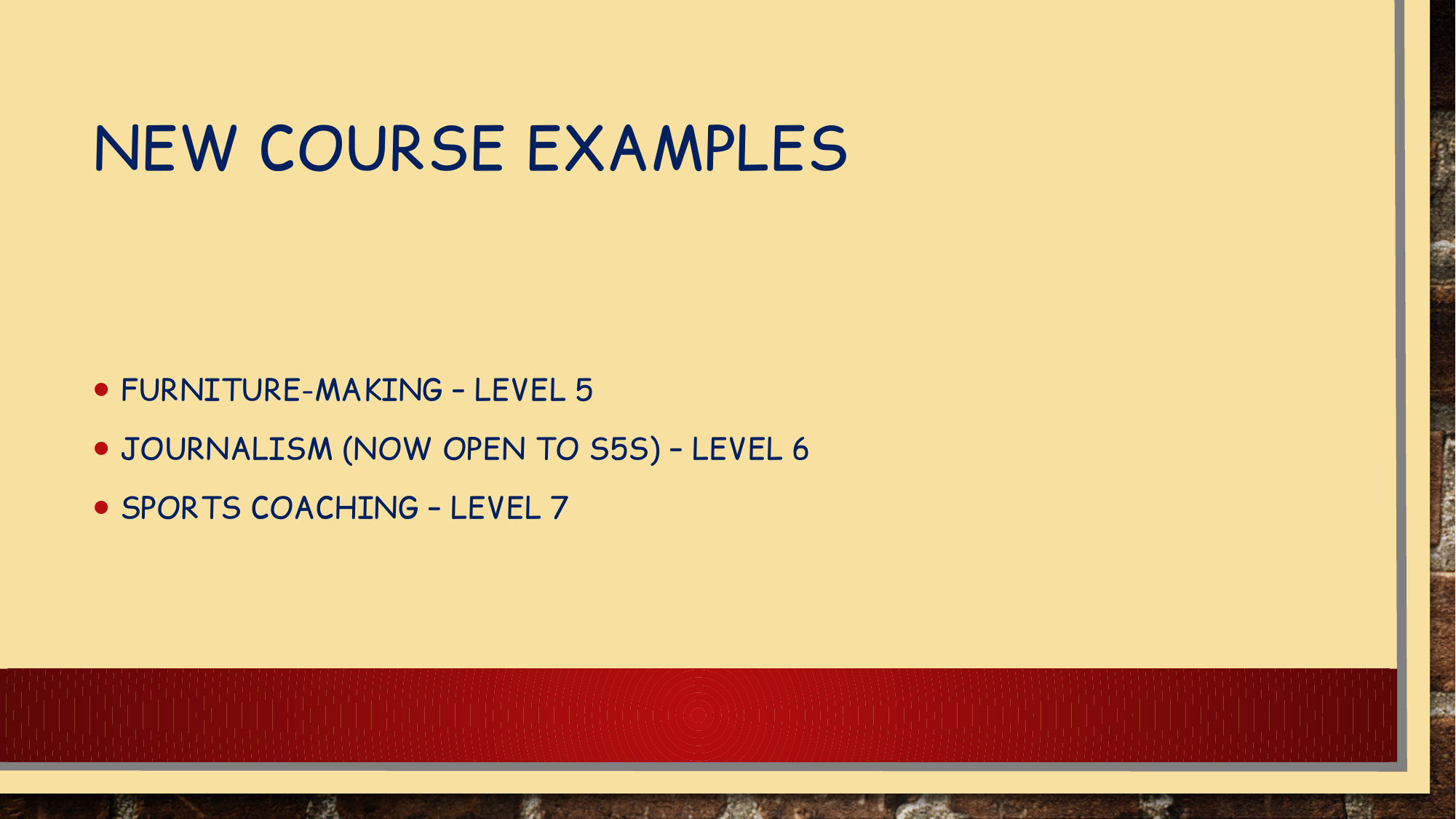

# New Course examples
Furniture-making – Level 5
Journalism (now open to S5s) – Level 6
Sports Coaching – Level 7